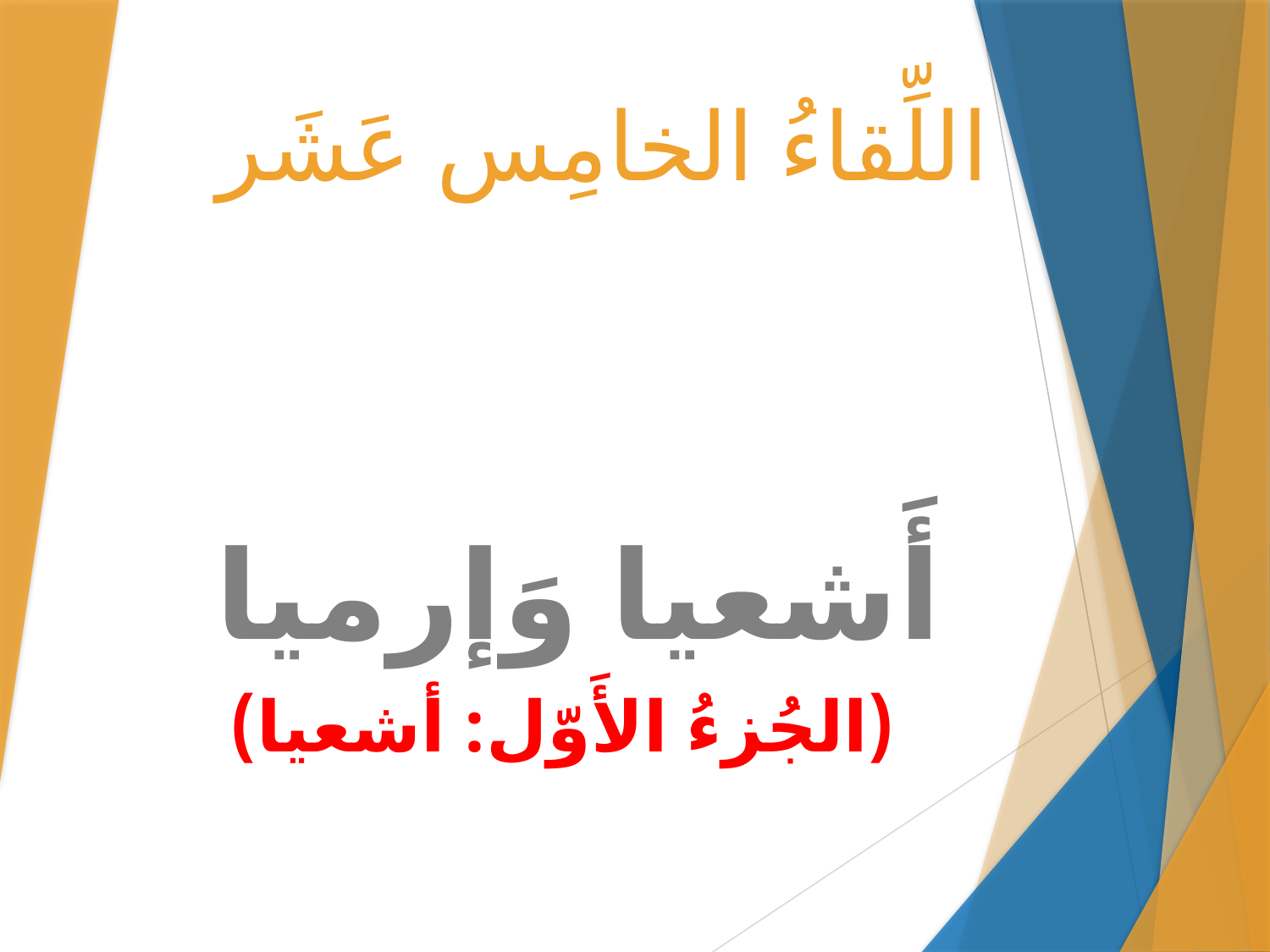

# اللِّقاءُ الخامِس عَشَر
أَشعيا وَإرميا
(الجُزءُ الأَوّل: أشعيا)